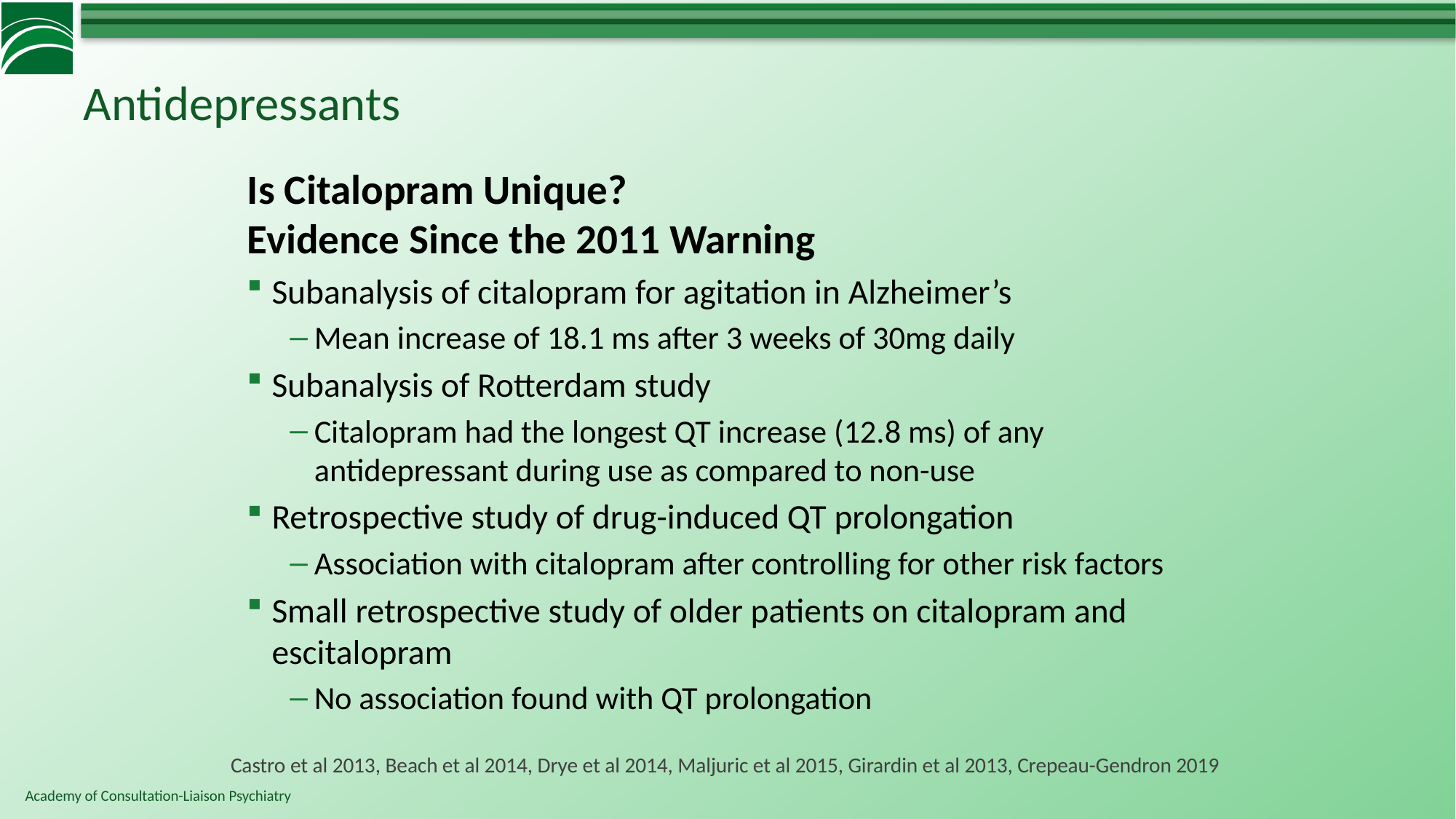

# Antidepressants
Is Citalopram Unique?                                                            Evidence Since the 2011 Warning
Subanalysis of citalopram for agitation in Alzheimer’s
Mean increase of 18.1 ms after 3 weeks of 30mg daily
Subanalysis of Rotterdam study
Citalopram had the longest QT increase (12.8 ms) of any antidepressant during use as compared to non-use
Retrospective study of drug-induced QT prolongation
Association with citalopram after controlling for other risk factors
Small retrospective study of older patients on citalopram and escitalopram
No association found with QT prolongation

Castro et al 2013, Beach et al 2014, Drye et al 2014, Maljuric et al 2015, Girardin et al 2013, Crepeau-Gendron 2019